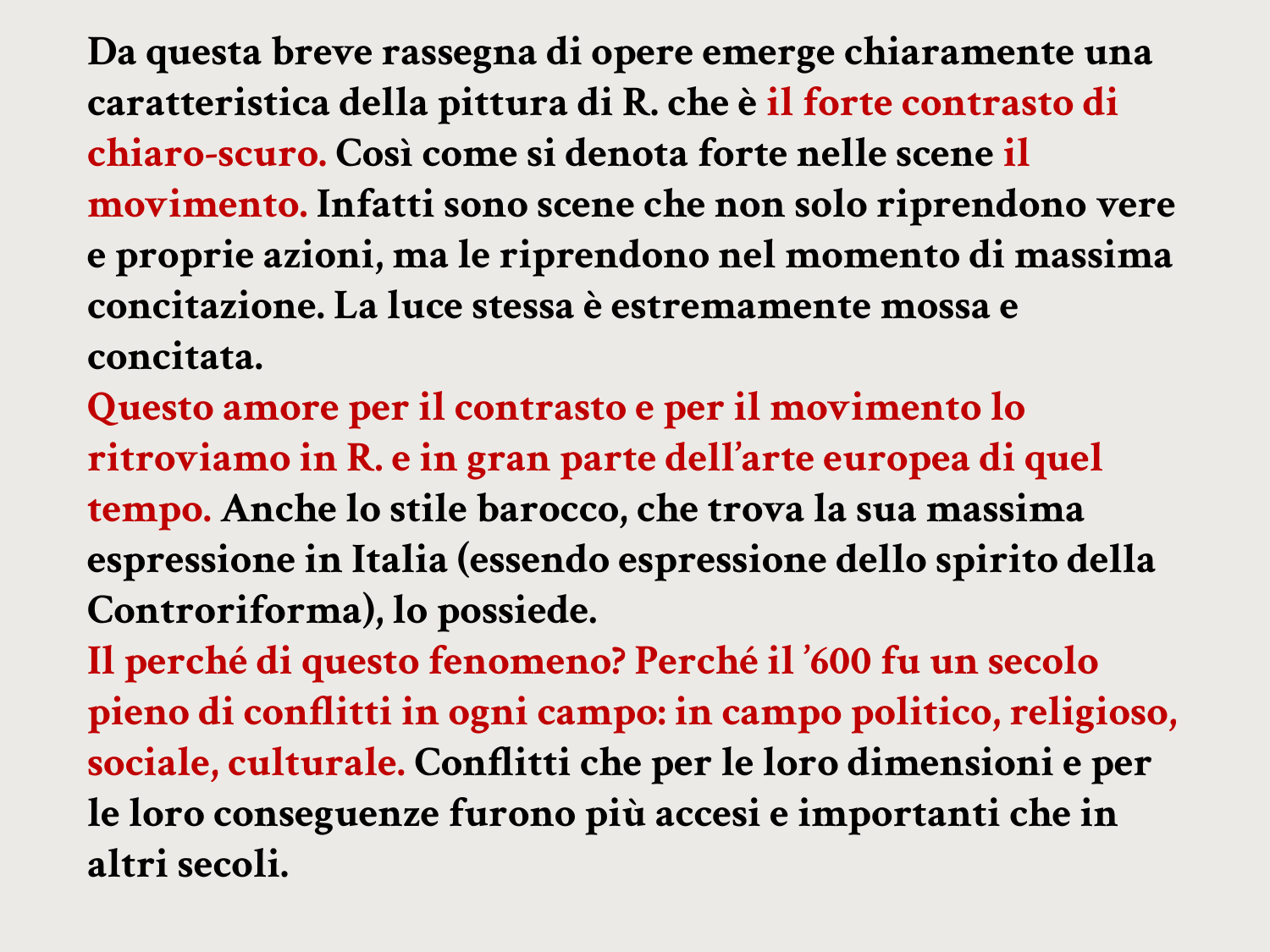

Da questa breve rassegna di opere emerge chiaramente una caratteristica della pittura di R. che è il forte contrasto di chiaro-scuro. Così come si denota forte nelle scene il movimento. Infatti sono scene che non solo riprendono vere e proprie azioni, ma le riprendono nel momento di massima concitazione. La luce stessa è estremamente mossa e concitata.
Questo amore per il contrasto e per il movimento lo ritroviamo in R. e in gran parte dell’arte europea di quel tempo. Anche lo stile barocco, che trova la sua massima espressione in Italia (essendo espressione dello spirito della Controriforma), lo possiede.
Il perché di questo fenomeno? Perché il ’600 fu un secolo pieno di conflitti in ogni campo: in campo politico, religioso, sociale, culturale. Conflitti che per le loro dimensioni e per le loro conseguenze furono più accesi e importanti che in altri secoli.